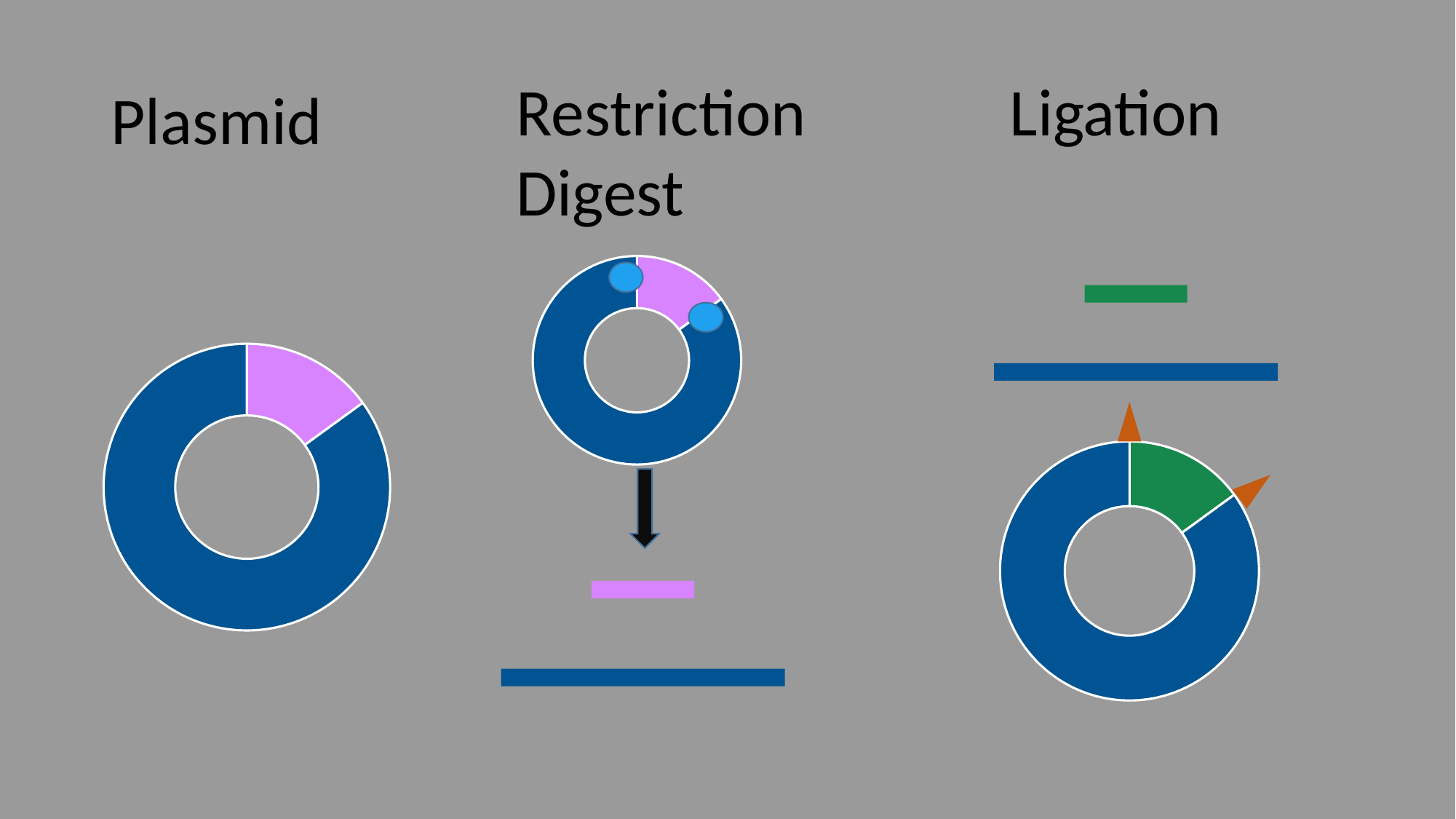

# Plasmid
Restriction Digest
Ligation

### Chart

| Category |  |
|---|---|

### Chart

| Category |  |
|---|---|

### Chart

| Category |  |
|---|---|